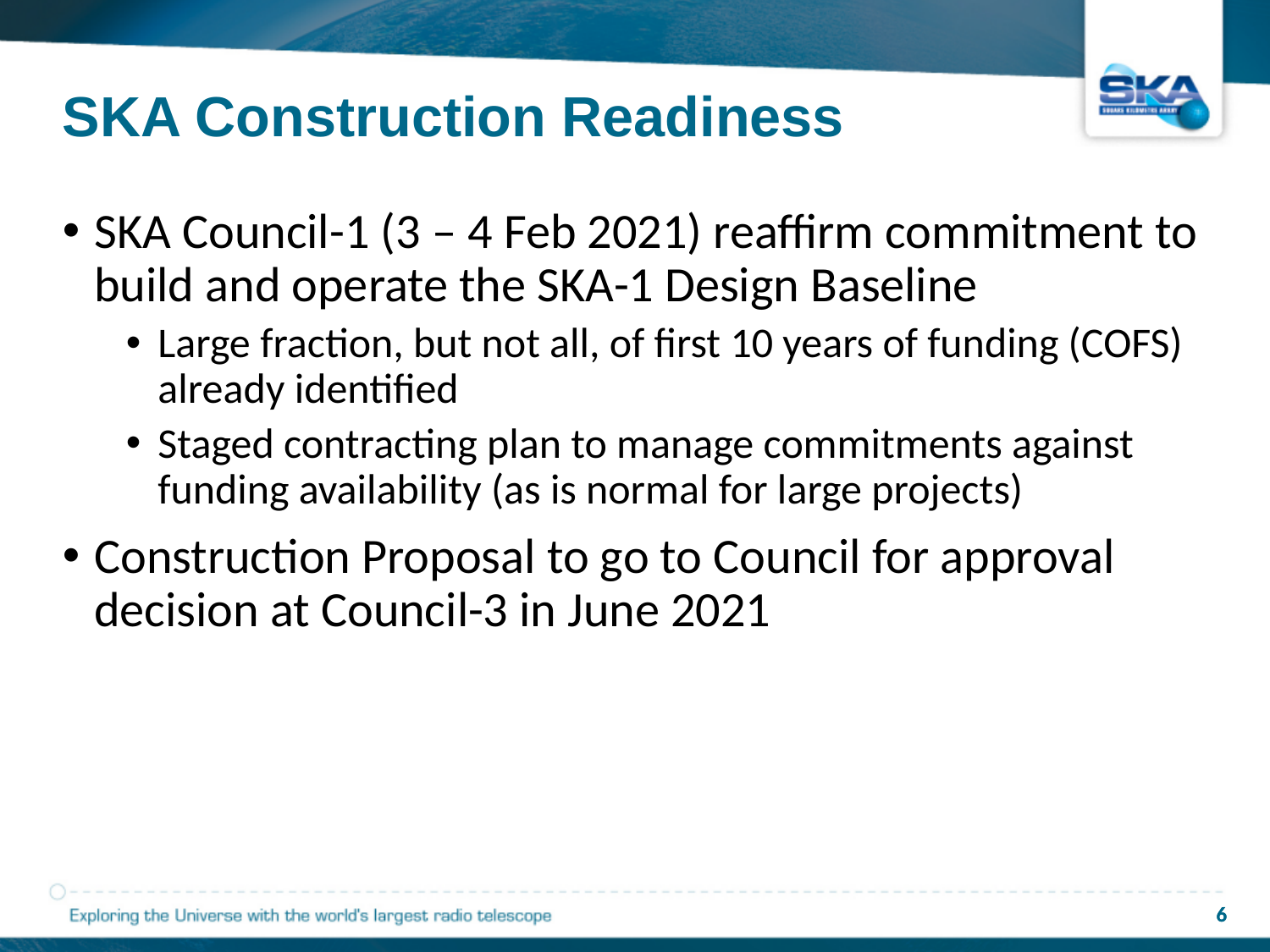

# SKA Construction Readiness
SKA Council-1 (3 – 4 Feb 2021) reaffirm commitment to build and operate the SKA-1 Design Baseline
Large fraction, but not all, of first 10 years of funding (COFS) already identified
Staged contracting plan to manage commitments against funding availability (as is normal for large projects)
Construction Proposal to go to Council for approval decision at Council-3 in June 2021